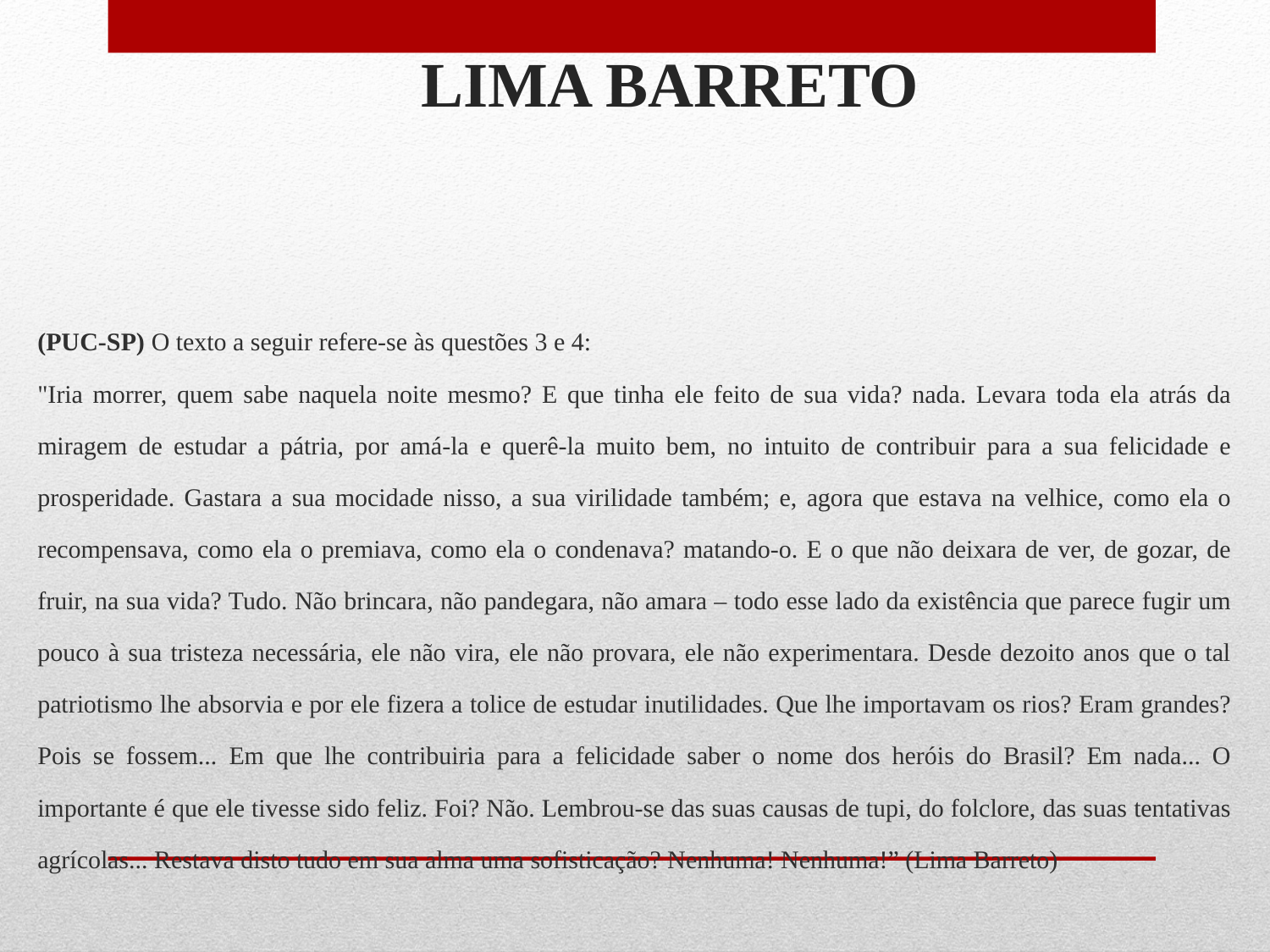

# LIMA BARRETO

(PUC-SP) O texto a seguir refere-se às questões 3 e 4:
"Iria morrer, quem sabe naquela noite mesmo? E que tinha ele feito de sua vida? nada. Levara toda ela atrás da miragem de estudar a pátria, por amá-la e querê-la muito bem, no intuito de contribuir para a sua felicidade e prosperidade. Gastara a sua mocidade nisso, a sua virilidade também; e, agora que estava na velhice, como ela o recompensava, como ela o premiava, como ela o condenava? matando-o. E o que não deixara de ver, de gozar, de fruir, na sua vida? Tudo. Não brincara, não pandegara, não amara – todo esse lado da existência que parece fugir um pouco à sua tristeza necessária, ele não vira, ele não provara, ele não experimentara. Desde dezoito anos que o tal patriotismo lhe absorvia e por ele fizera a tolice de estudar inutilidades. Que lhe importavam os rios? Eram grandes? Pois se fossem... Em que lhe contribuiria para a felicidade saber o nome dos heróis do Brasil? Em nada... O importante é que ele tivesse sido feliz. Foi? Não. Lembrou-se das suas causas de tupi, do folclore, das suas tentativas agrícolas... Restava disto tudo em sua alma uma sofisticação? Nenhuma! Nenhuma!” (Lima Barreto)